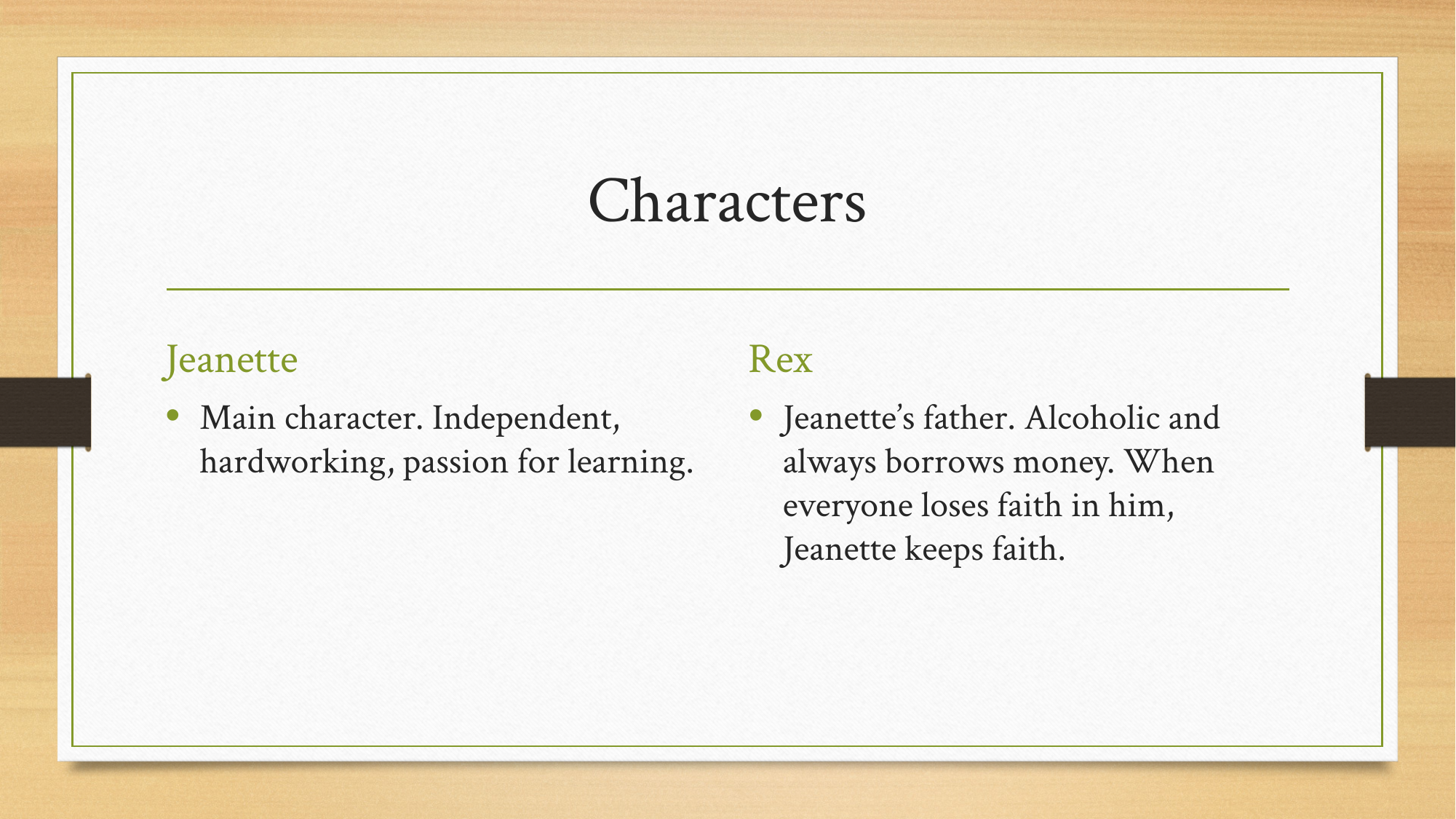

# Characters
Jeanette
Rex
Main character. Independent, hardworking, passion for learning.
Jeanette’s father. Alcoholic and always borrows money. When everyone loses faith in him, Jeanette keeps faith.